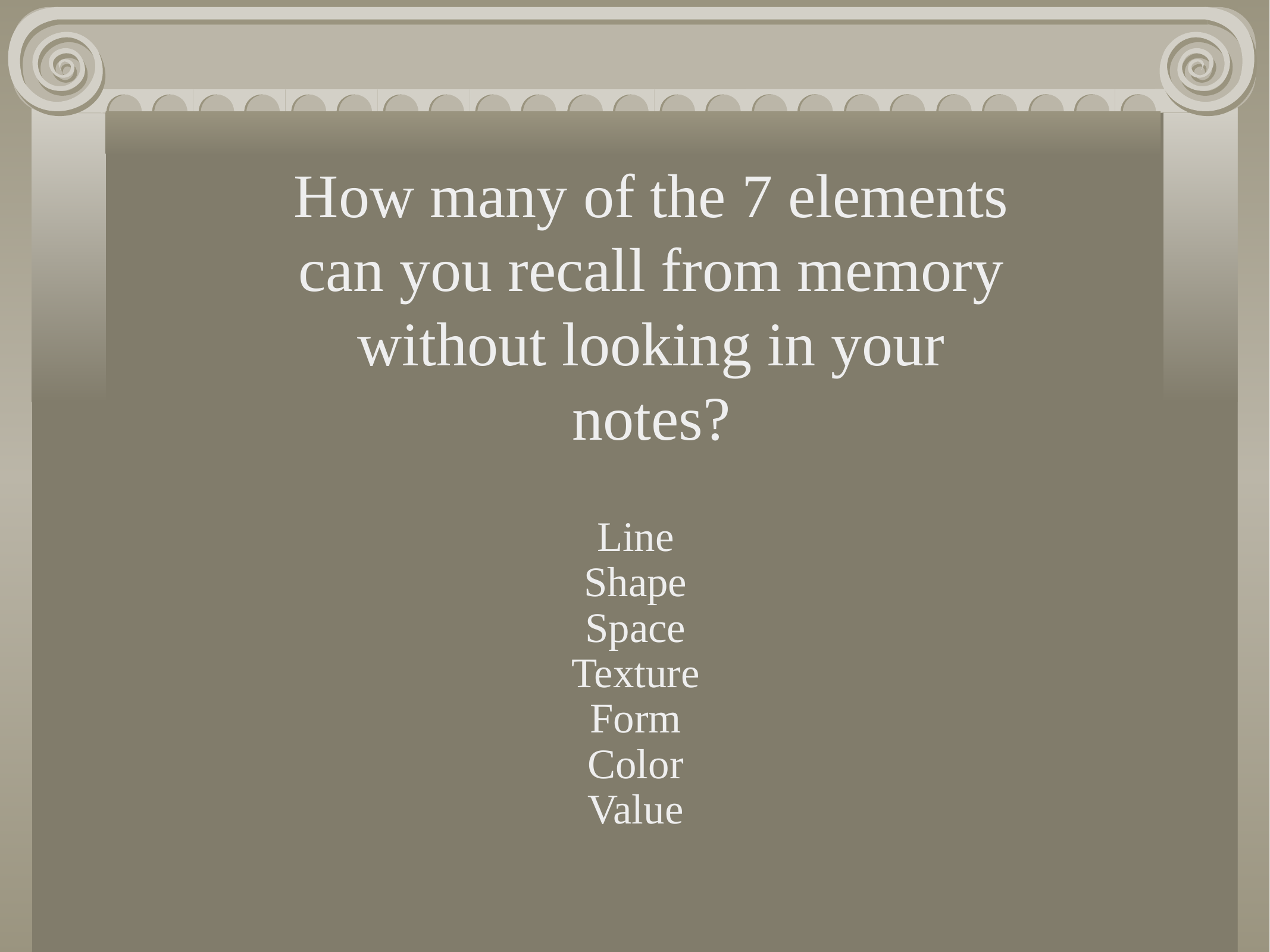

How many of the 7 elements can you recall from memory without looking in your notes?
Line
Shape
Space
Texture
Form
Color
Value